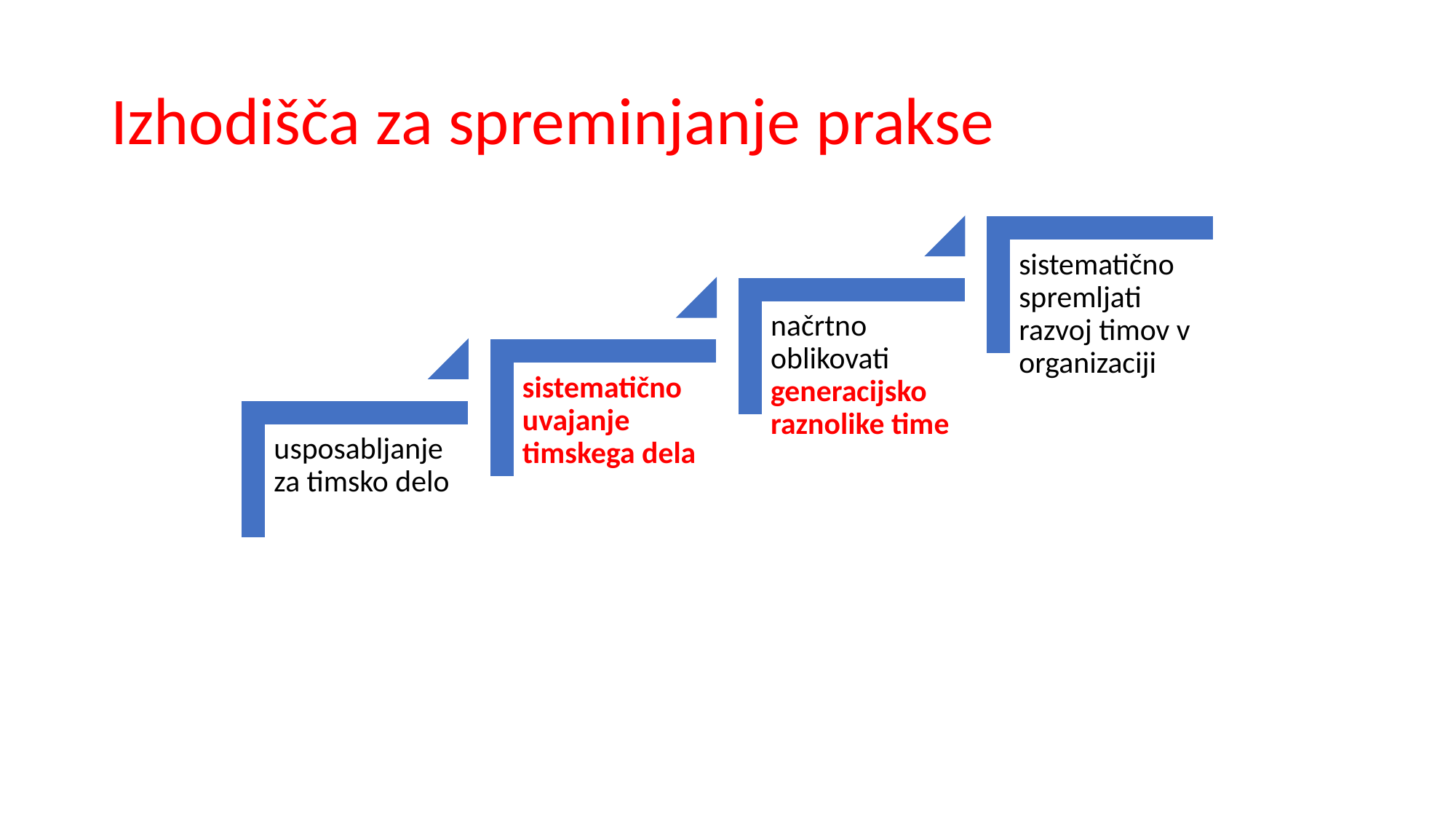

# Izhodišča za spreminjanje prakse
usposabljanje za timsko delo
sistematično uvajanje timskega dela
načrtno oblikovati generacijsko raznolike time
sistematično spremljati razvoj timov v organizaciji